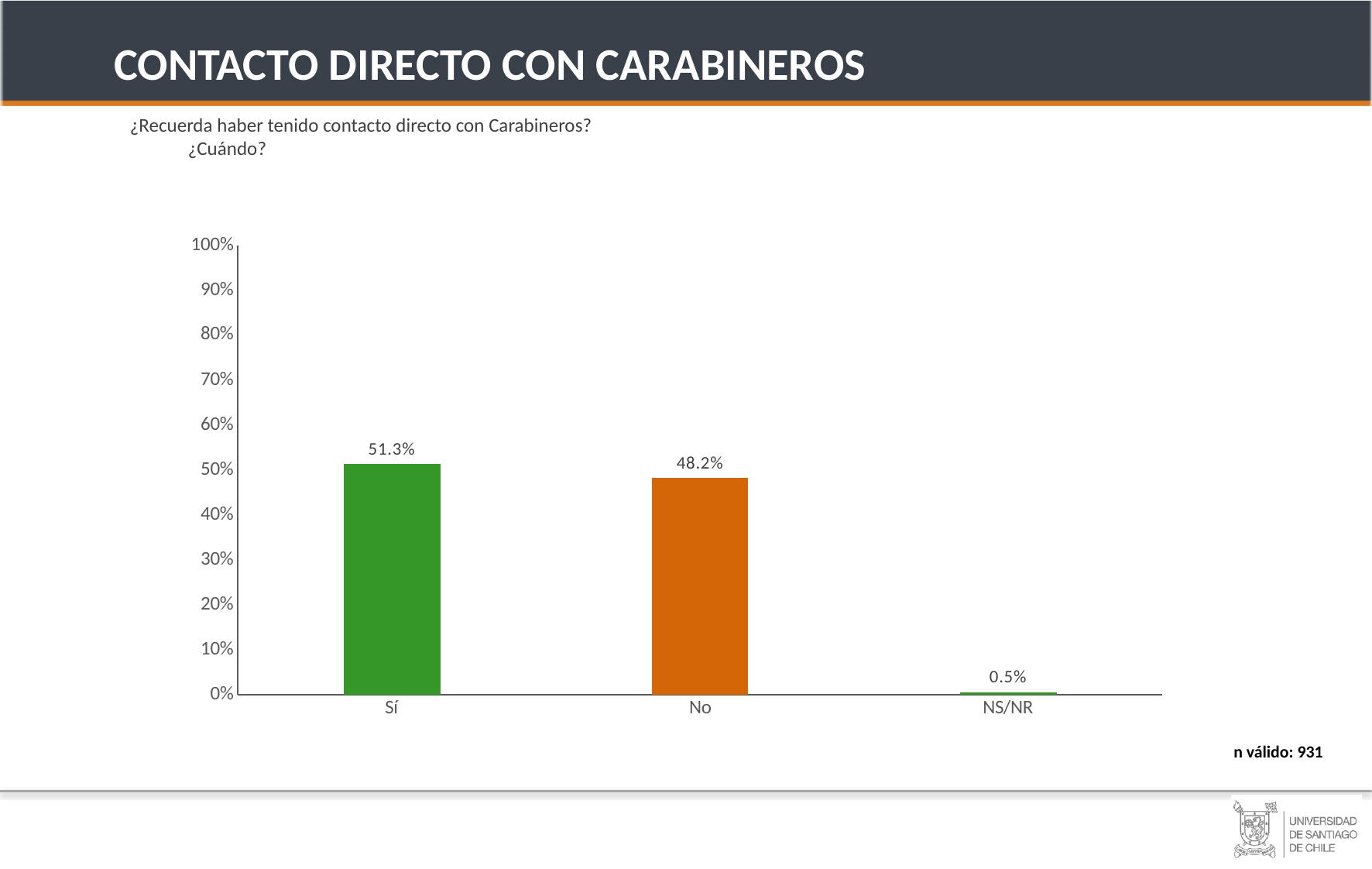

CONTACTO DIRECTO CON CARABINEROS
¿Recuerda haber tenido contacto directo con Carabineros?
¿Cuándo?
JOVEN
(18 A 30)

### Chart

| Category |  |
|---|---|
| Sí | 0.5129450178461268 |
| No | 0.48179390181875564 |
| NS/NR | 0.005261080335117703 |
ADULTO MAYR
(31 A 54)
HOMBRES
n válido: 931